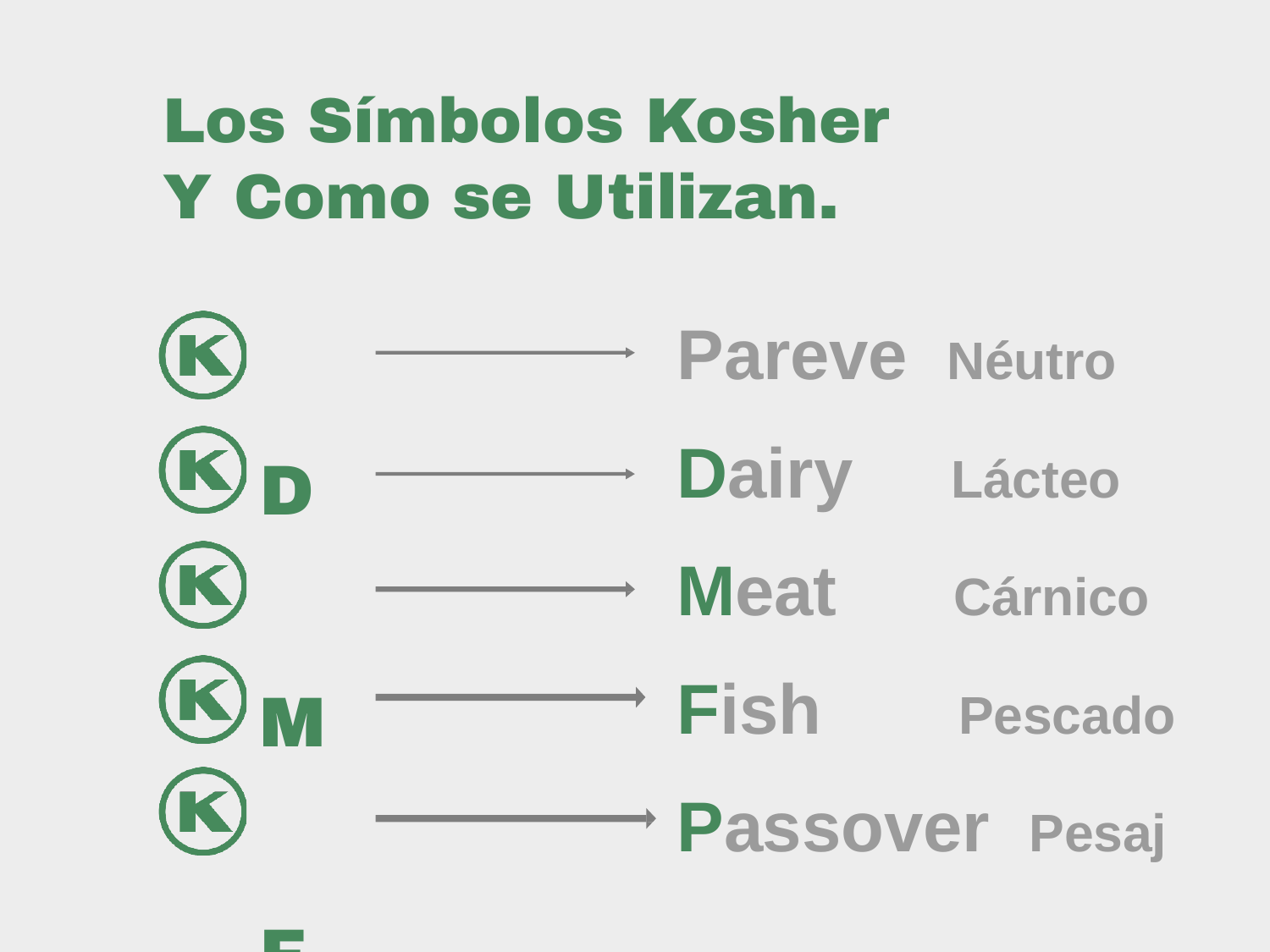

# Los Símbolos Kosher
Y Como se Utilizan.
Pareve  Néutro
Dairy     Lácteo
Meat      Cárnico
Fish       Pescado
Passover  Pesaj

D  M  F  P